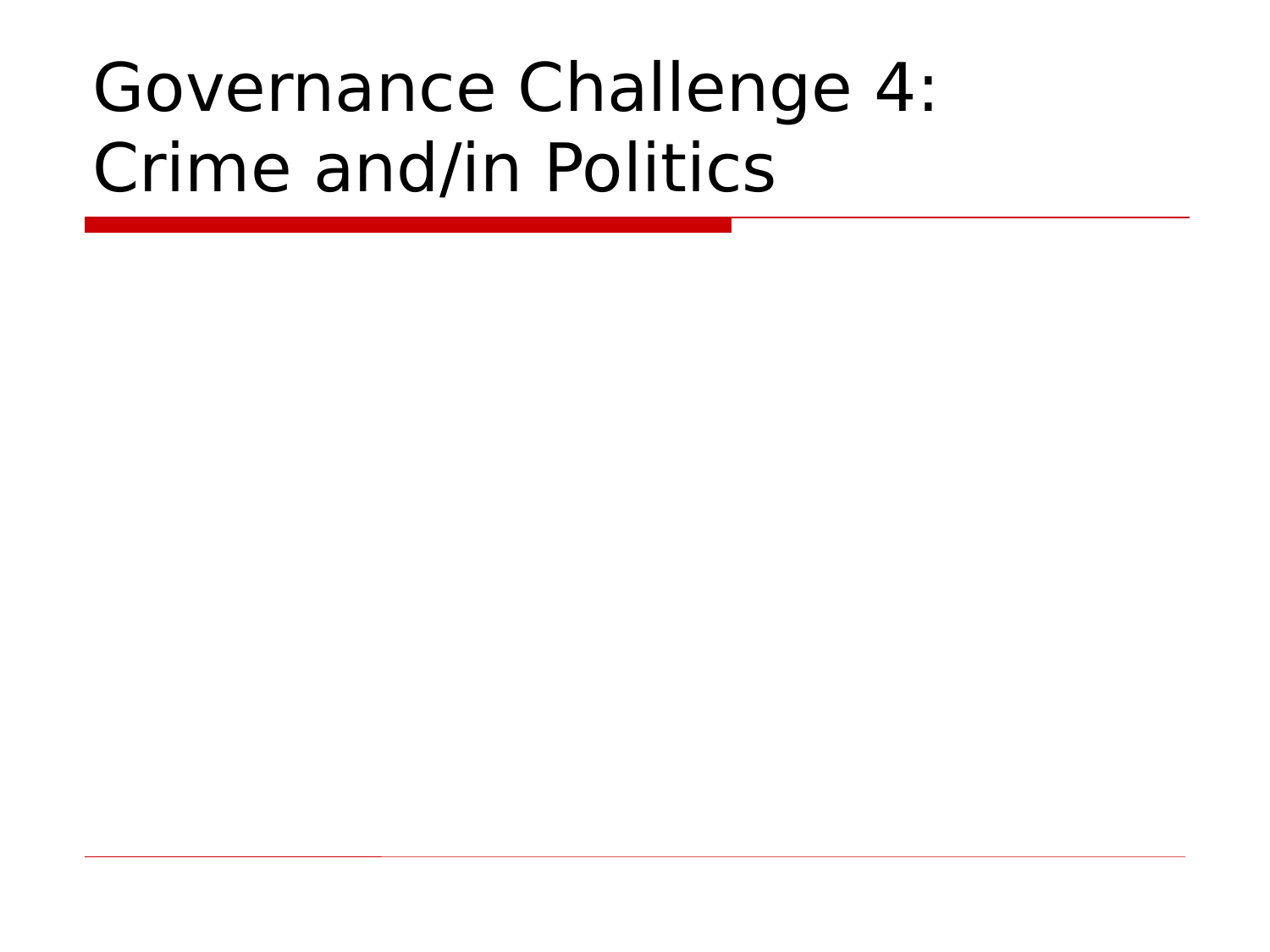

# Governance Challenge 4: Crime and/in Politics